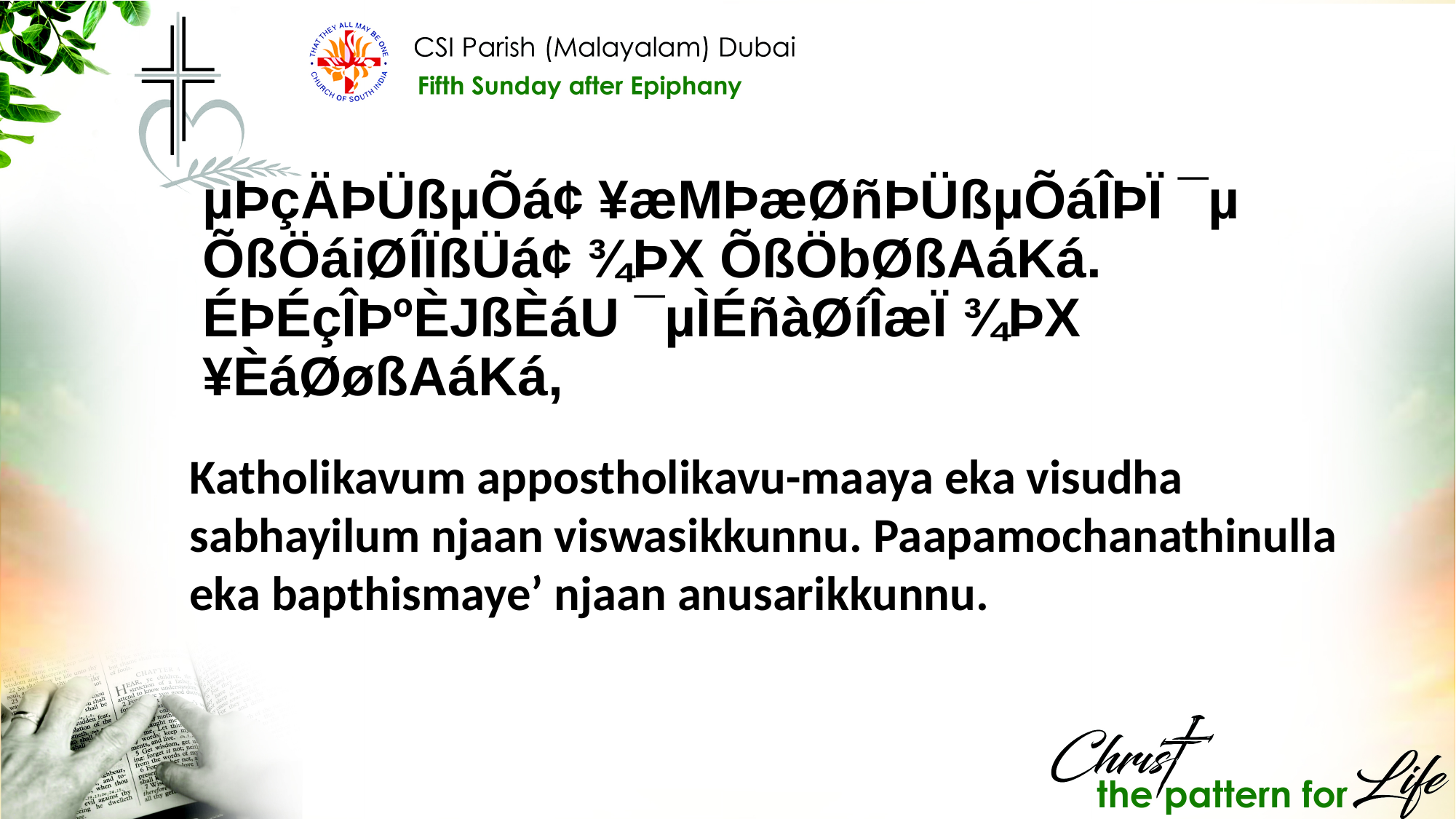

µÞçÄÞÜßµÕá¢ ¥æMÞæØñÞÜßµÕáÎÞÏ ¯µ ÕßÖáiØÍÏßÜá¢ ¾ÞX ÕßÖbØßAáKá. ÉÞÉçÎÞºÈJßÈáU ¯µÌÉñàØíÎæÏ ¾ÞX ¥ÈáØøßAáKá,
Katholikavum appostholikavu-maaya eka visudha sabhayilum njaan viswasikkunnu. Paapamochanathinulla eka bapthismaye’ njaan anusarikkunnu.